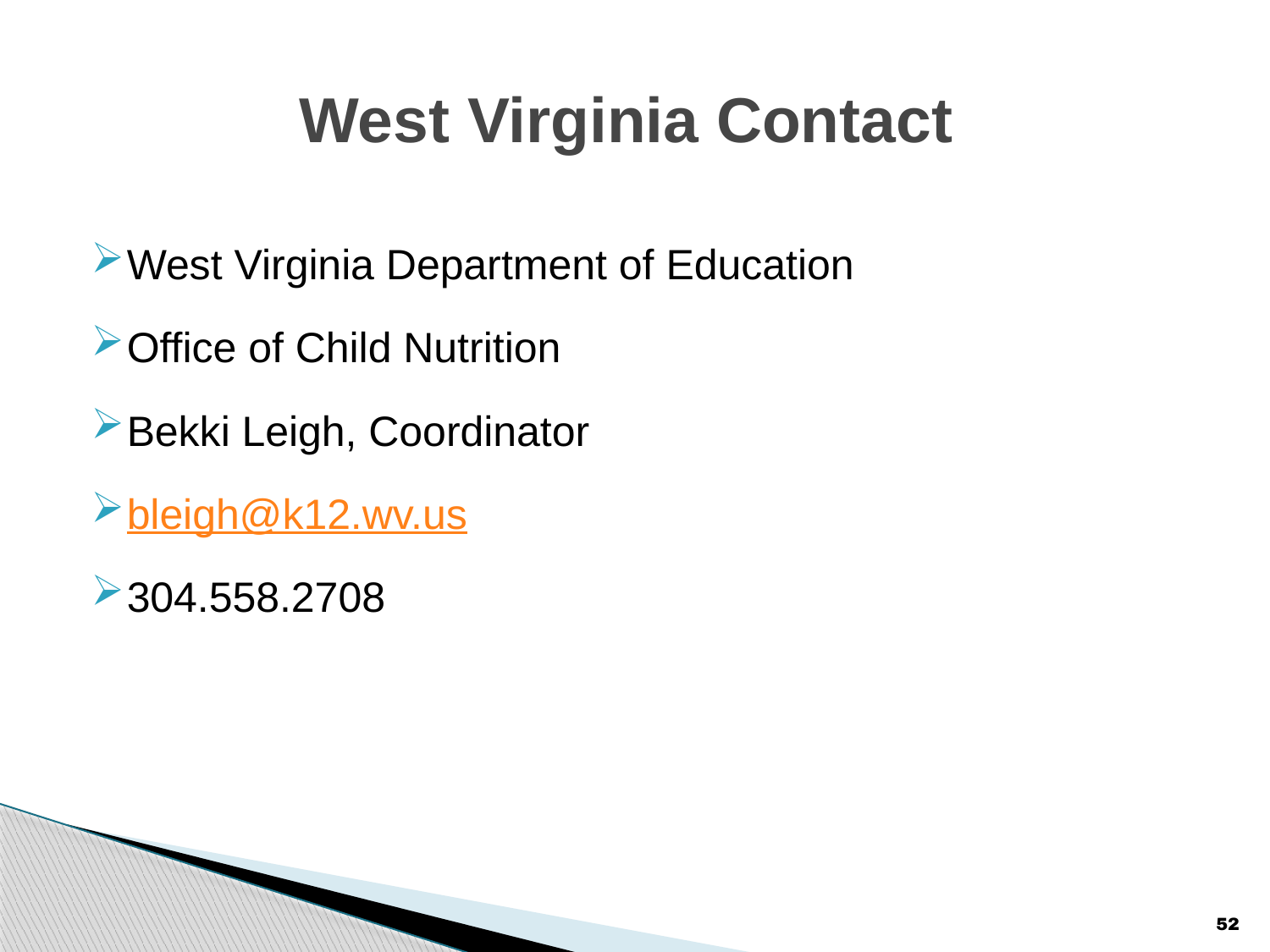

# West Virginia Contact
West Virginia Department of Education
Office of Child Nutrition
Bekki Leigh, Coordinator
bleigh@k12.wv.us
304.558.2708

52